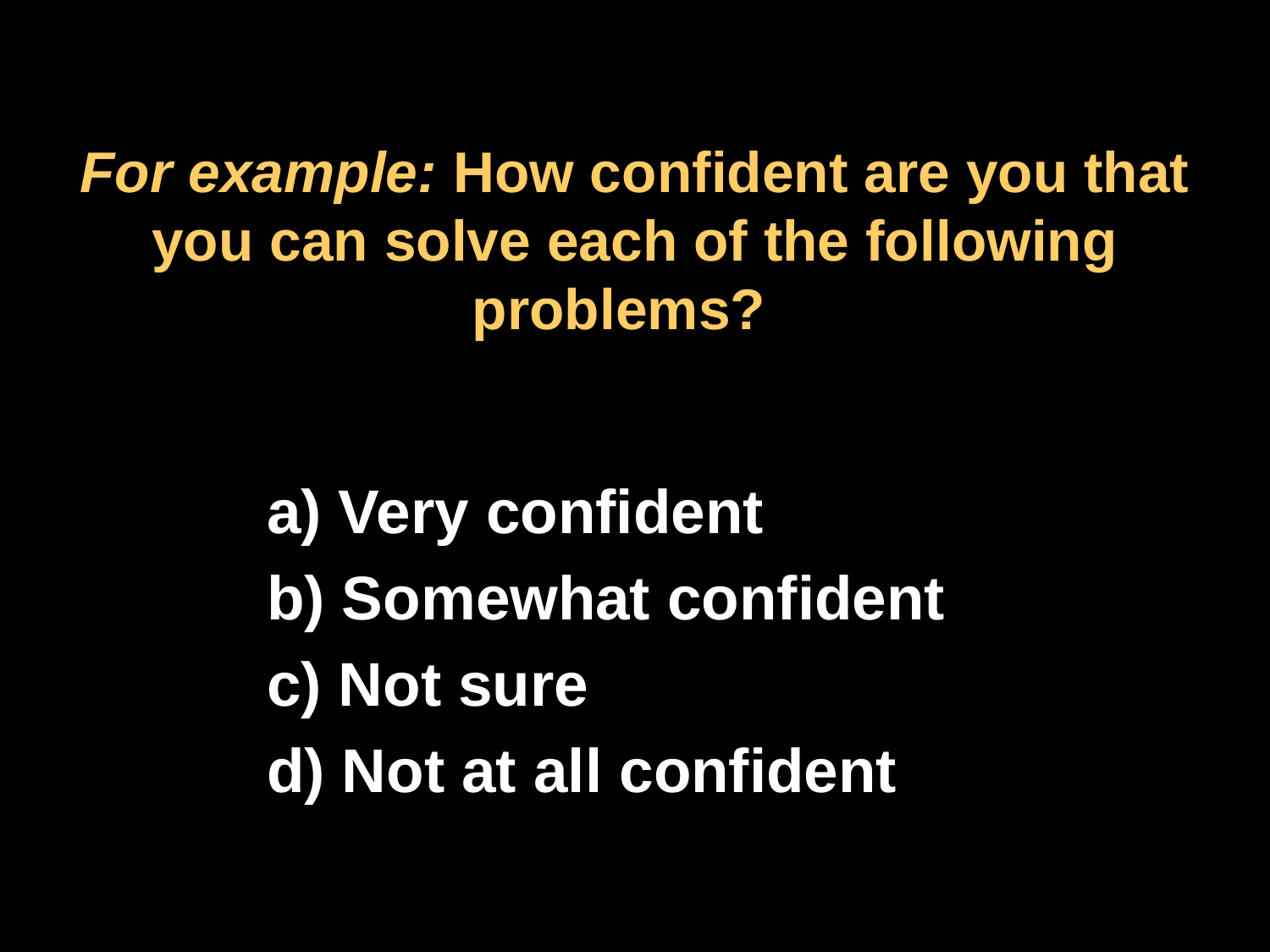

# For example: How confident are you that you can solve each of the following problems?
a) Very confident
b) Somewhat confident
c) Not sure
d) Not at all confident